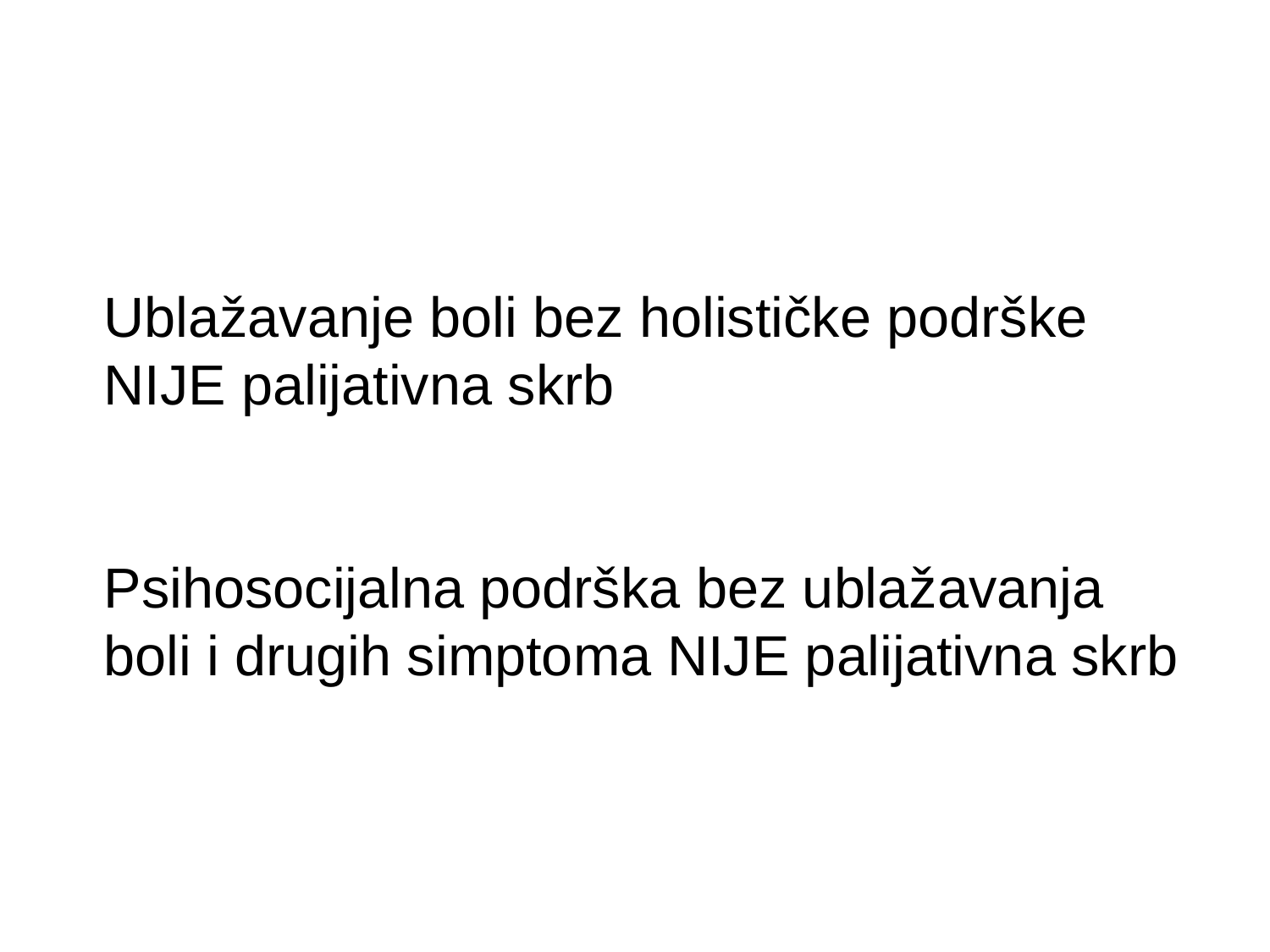

Ublažavanje boli bez holističke podrške NIJE palijativna skrb

Psihosocijalna podrška bez ublažavanja boli i drugih simptoma NIJE palijativna skrb